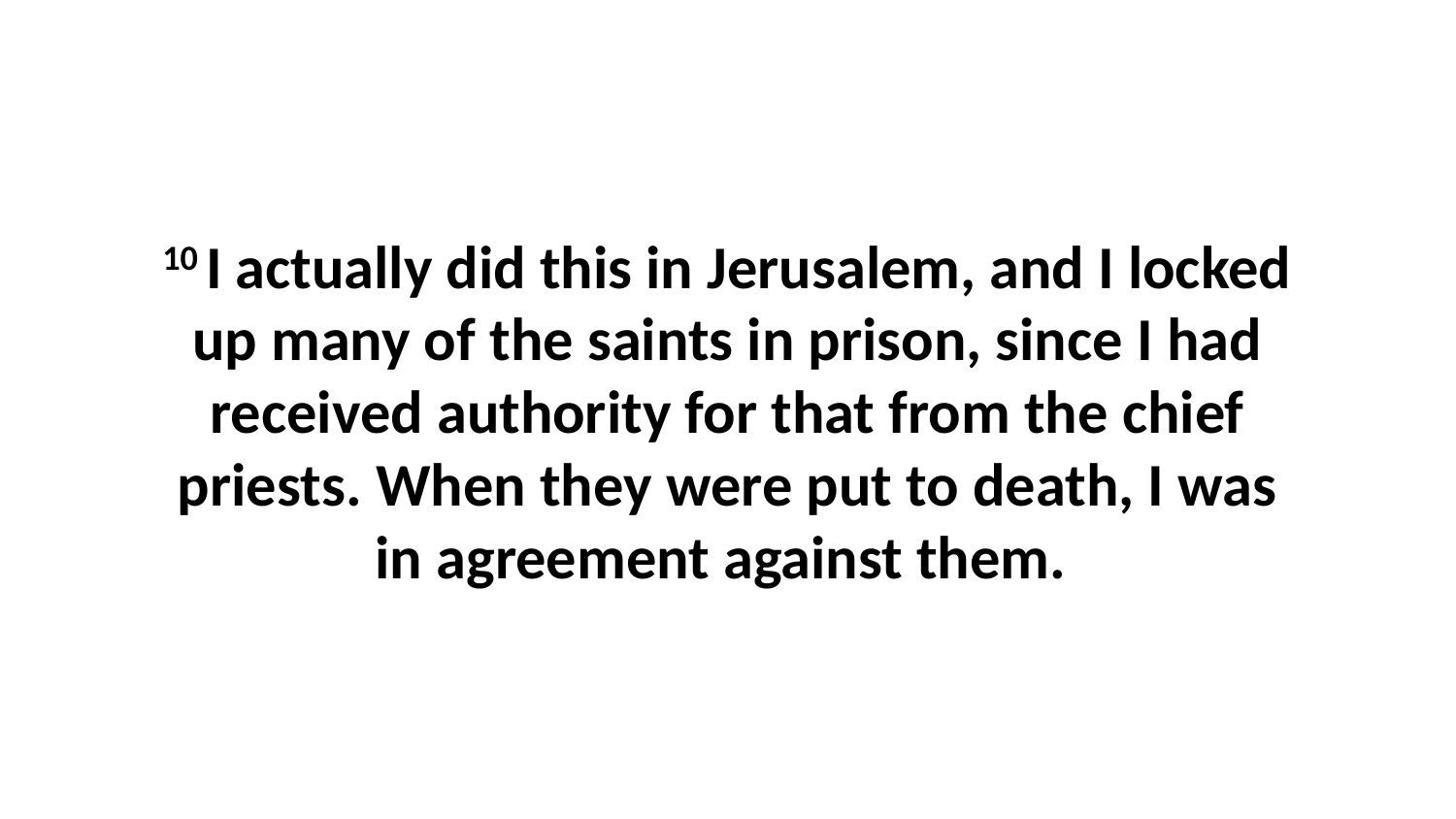

10 I actually did this in Jerusalem, and I locked up many of the saints in prison, since I had received authority for that from the chief priests. When they were put to death, I was in agreement against them.